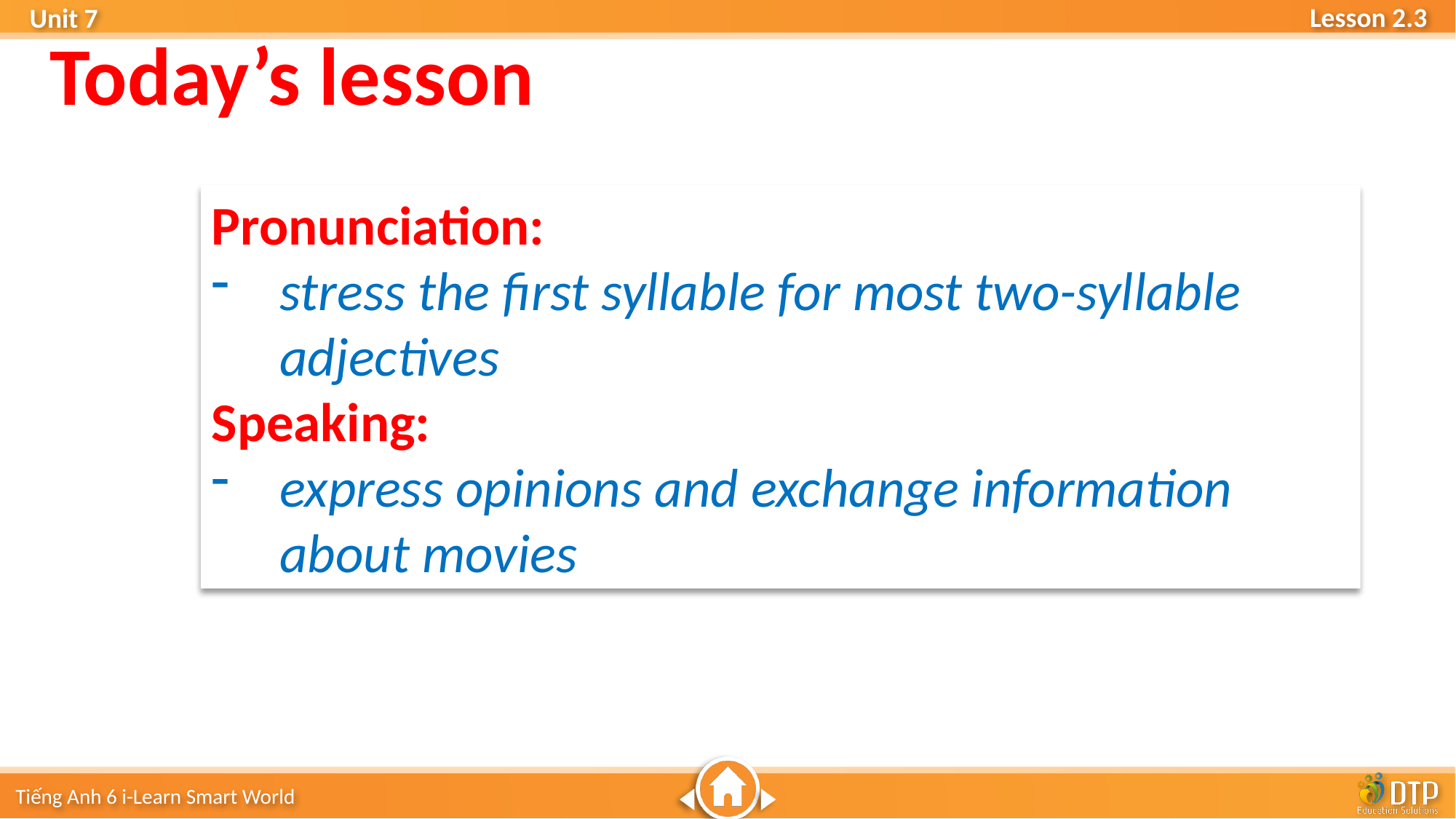

Today’s lesson
Pronunciation:
stress the first syllable for most two-syllable adjectives
Speaking:
express opinions and exchange information about movies